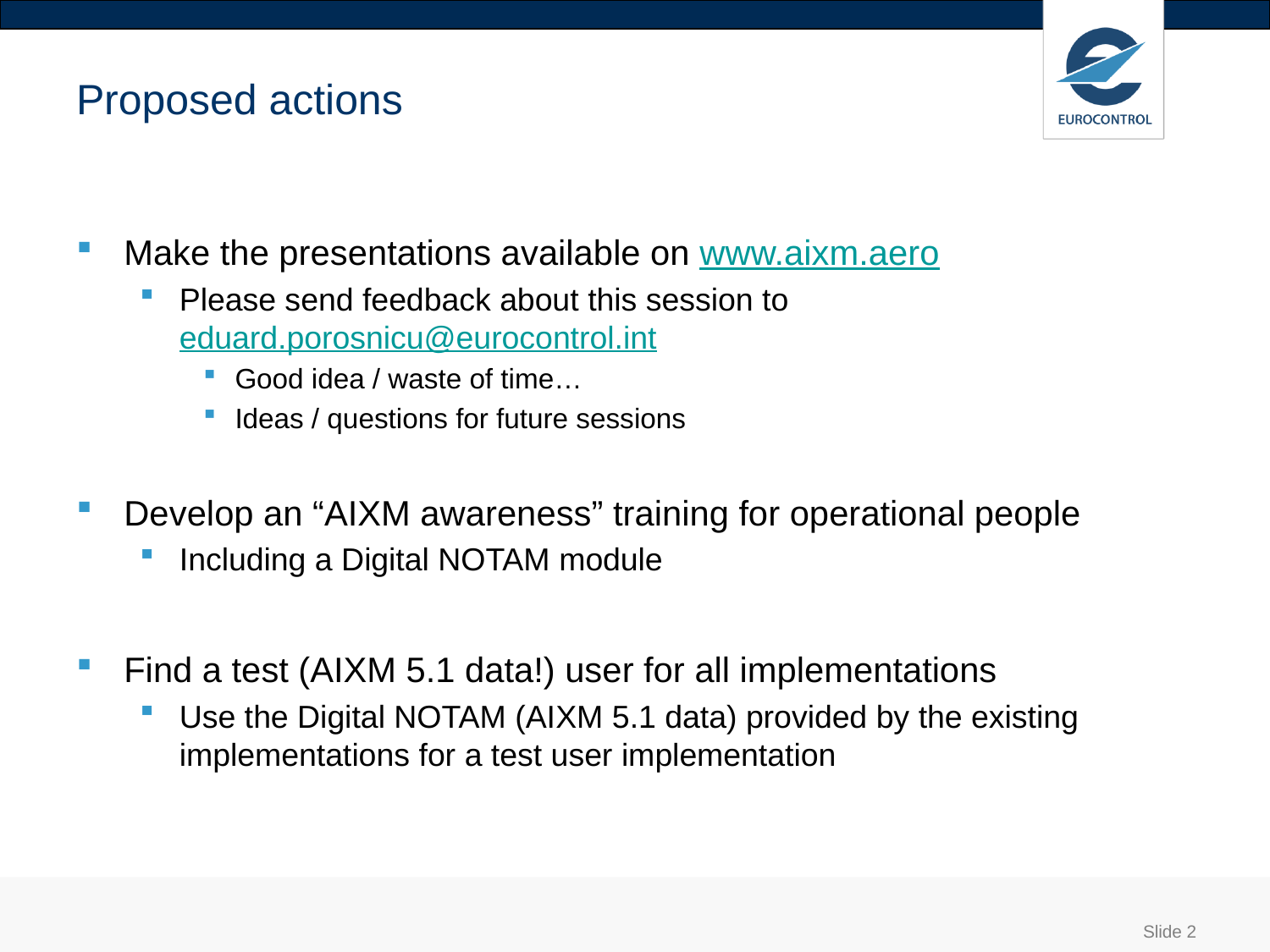

# Proposed actions
Make the presentations available on www.aixm.aero
Please send feedback about this session to eduard.porosnicu@eurocontrol.int
Good idea / waste of time…
Ideas / questions for future sessions

Develop an “AIXM awareness” training for operational people
Including a Digital NOTAM module

Find a test (AIXM 5.1 data!) user for all implementations
Use the Digital NOTAM (AIXM 5.1 data) provided by the existing implementations for a test user implementation

Slide 2